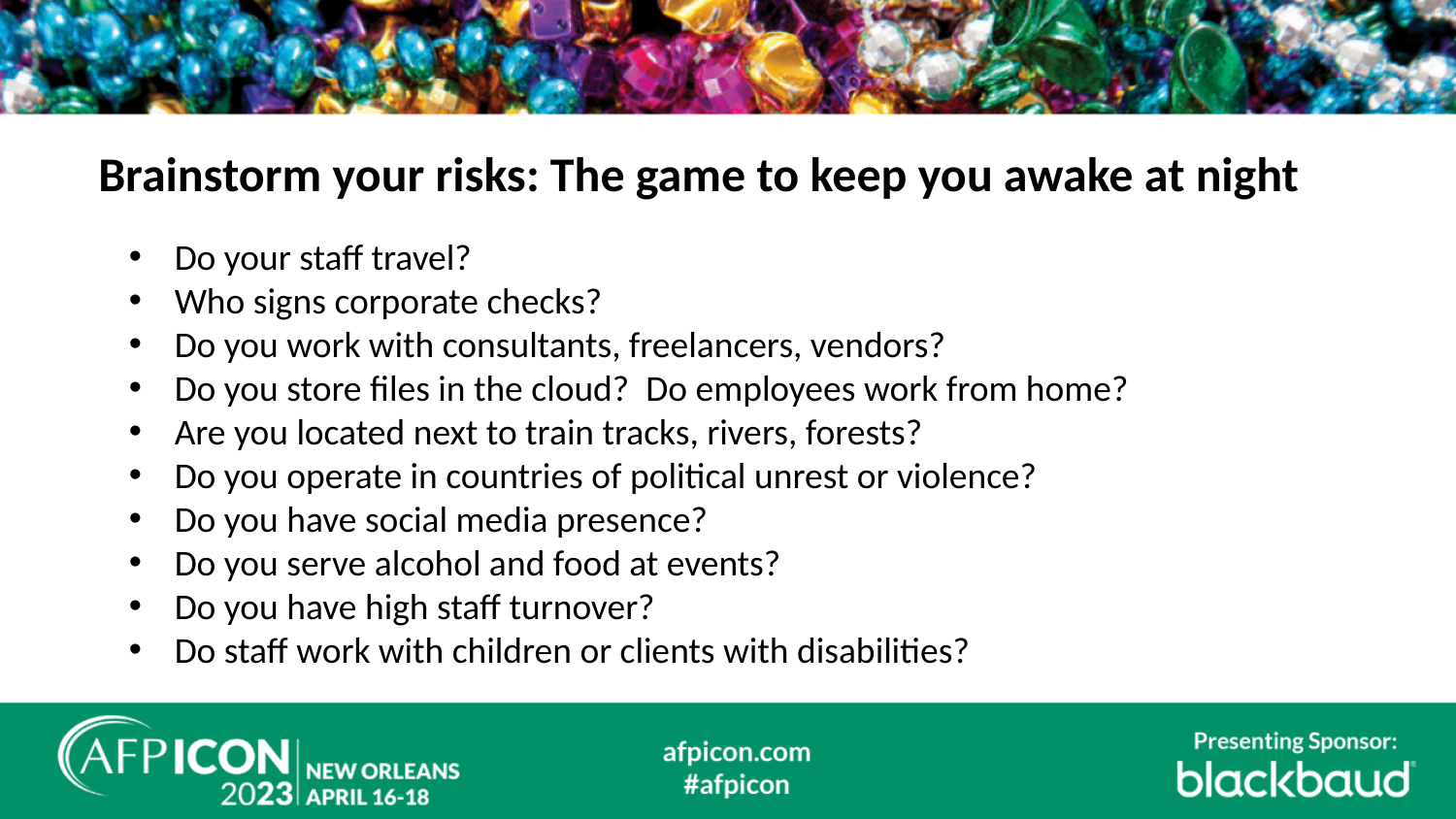

Brainstorm your risks: The game to keep you awake at night
Do your staff travel?
Who signs corporate checks?
Do you work with consultants, freelancers, vendors?
Do you store files in the cloud?  Do employees work from home?
Are you located next to train tracks, rivers, forests?
Do you operate in countries of political unrest or violence?
Do you have social media presence?
Do you serve alcohol and food at events?
Do you have high staff turnover?
Do staff work with children or clients with disabilities?